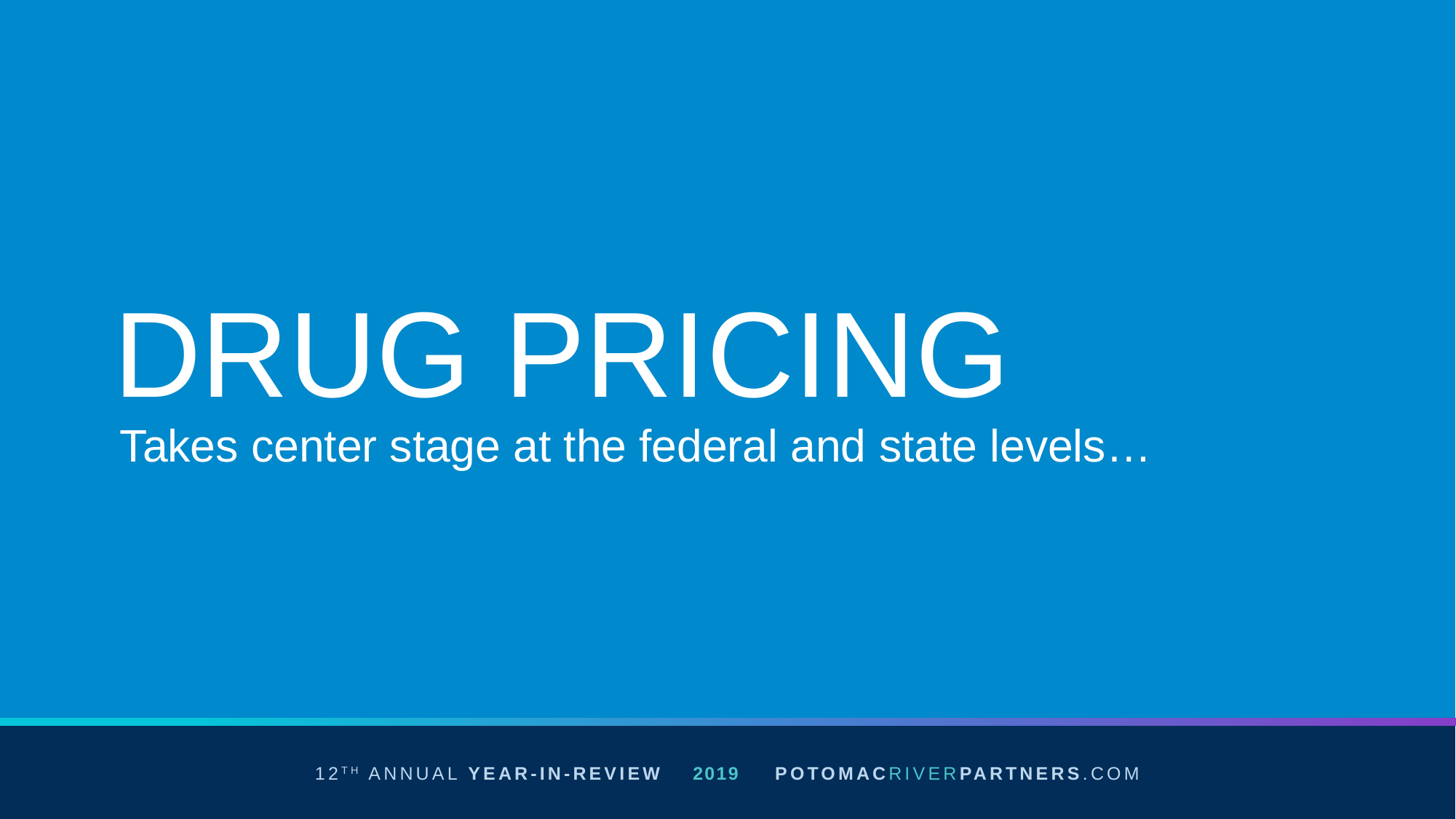

# DRUG PRICING
Takes center stage at the federal and state levels…

12TH ANNUAL YEAR-IN-REVIEW    2019
POTOMACRIVERPARTNERS.COM